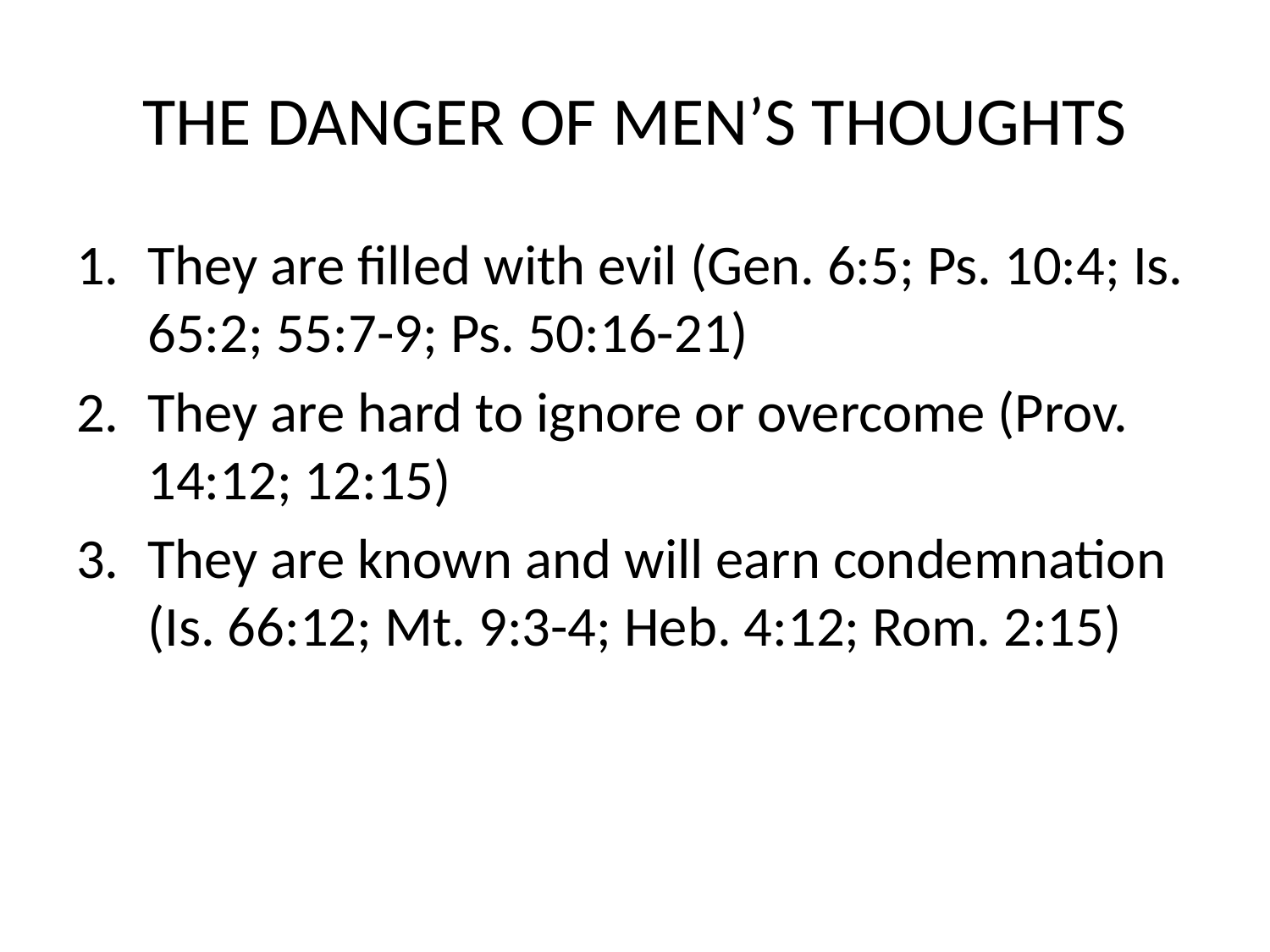

# THE DANGER OF MEN’S THOUGHTS
They are filled with evil (Gen. 6:5; Ps. 10:4; Is. 65:2; 55:7-9; Ps. 50:16-21)
They are hard to ignore or overcome (Prov. 14:12; 12:15)
They are known and will earn condemnation (Is. 66:12; Mt. 9:3-4; Heb. 4:12; Rom. 2:15)